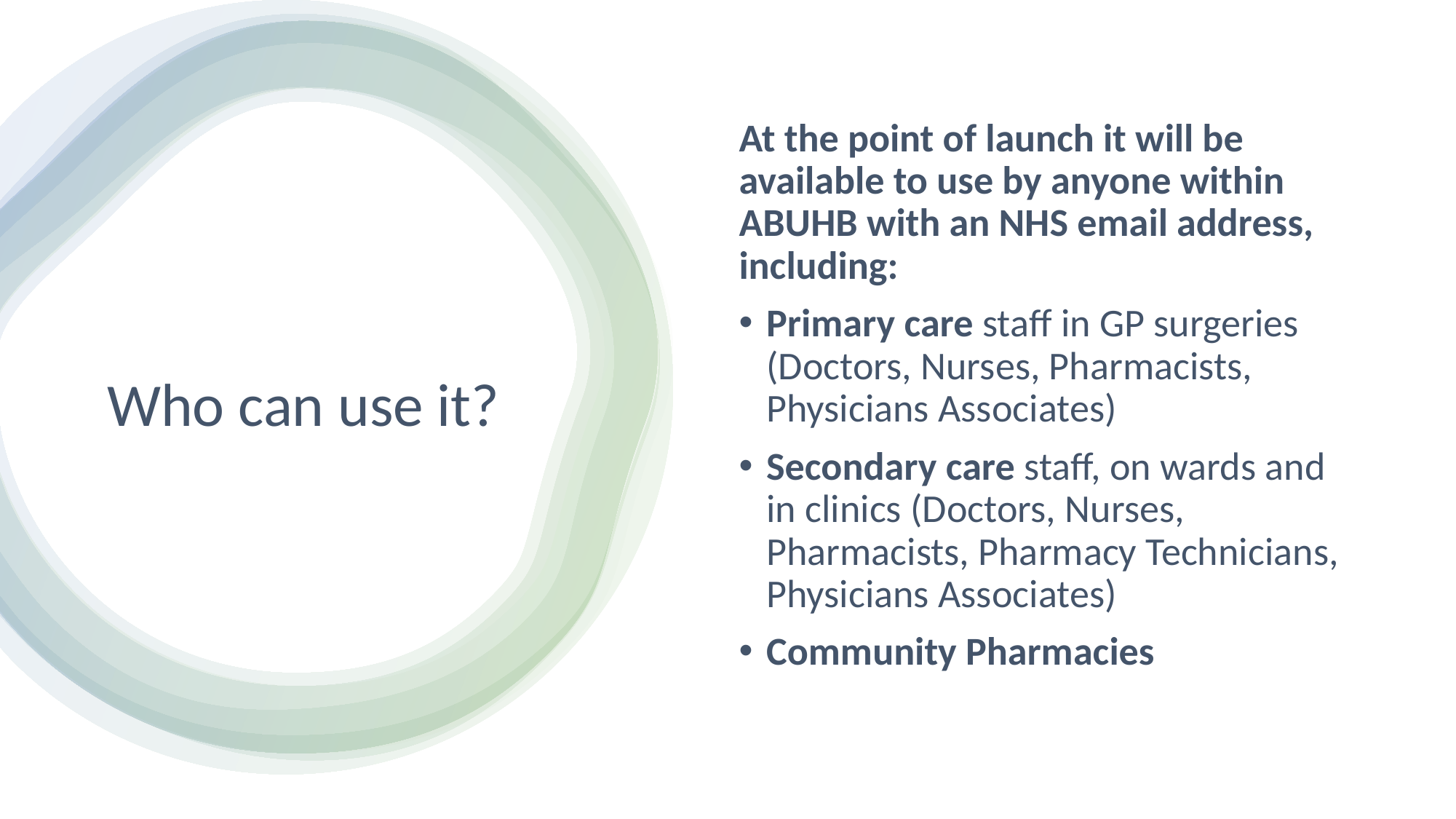

At the point of launch it will be available to use by anyone within ABUHB with an NHS email address, including:
Primary care staff in GP surgeries (Doctors, Nurses, Pharmacists, Physicians Associates)
Secondary care staff, on wards and in clinics (Doctors, Nurses, Pharmacists, Pharmacy Technicians, Physicians Associates)
Community Pharmacies

# Who can use it?